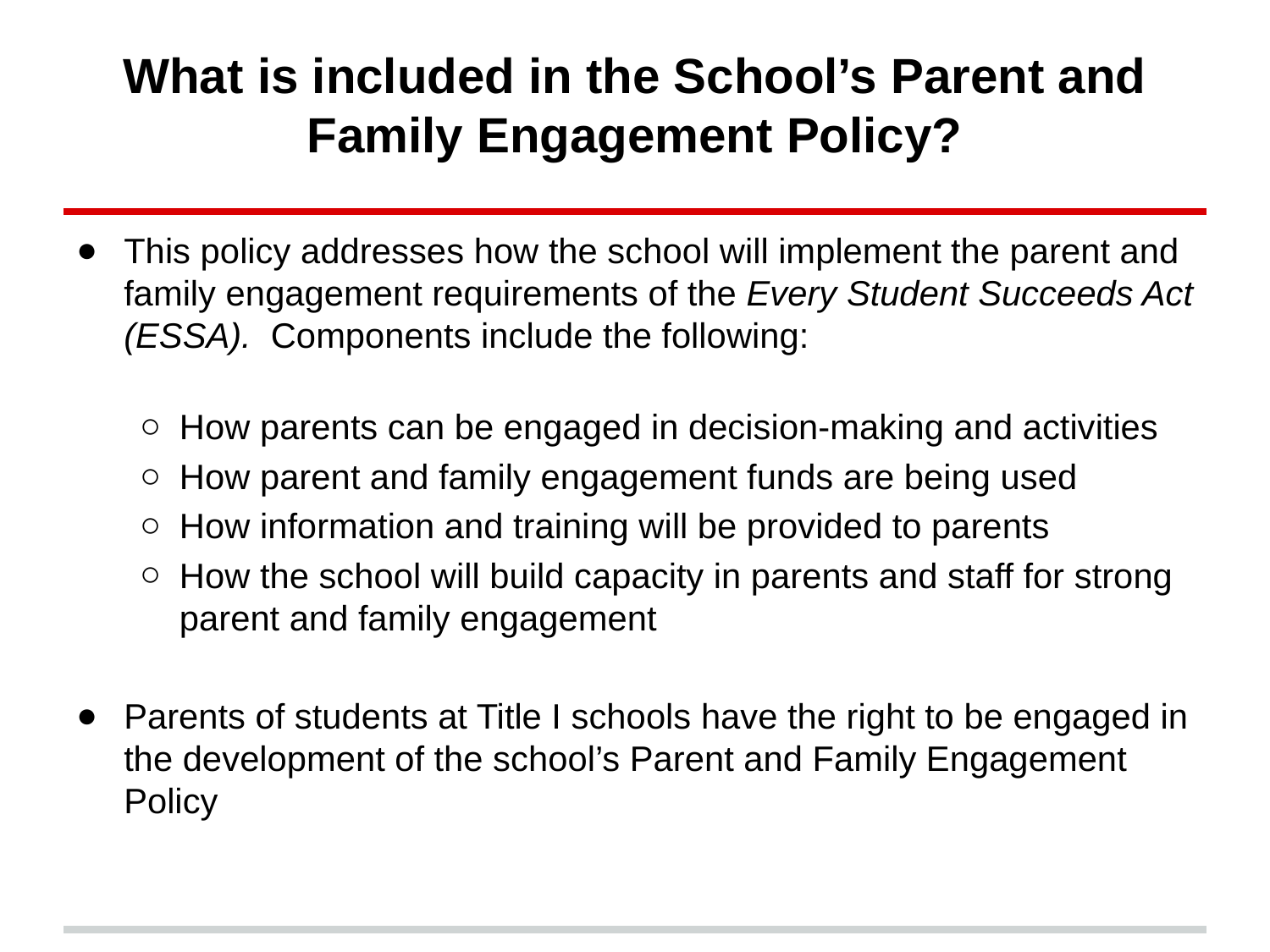

# What is included in the School’s Parent and Family Engagement Policy?
This policy addresses how the school will implement the parent and family engagement requirements of the Every Student Succeeds Act (ESSA).  Components include the following:

How parents can be engaged in decision-making and activities
How parent and family engagement funds are being used
How information and training will be provided to parents
How the school will build capacity in parents and staff for strong parent and family engagement

Parents of students at Title I schools have the right to be engaged in the development of the school’s Parent and Family Engagement Policy